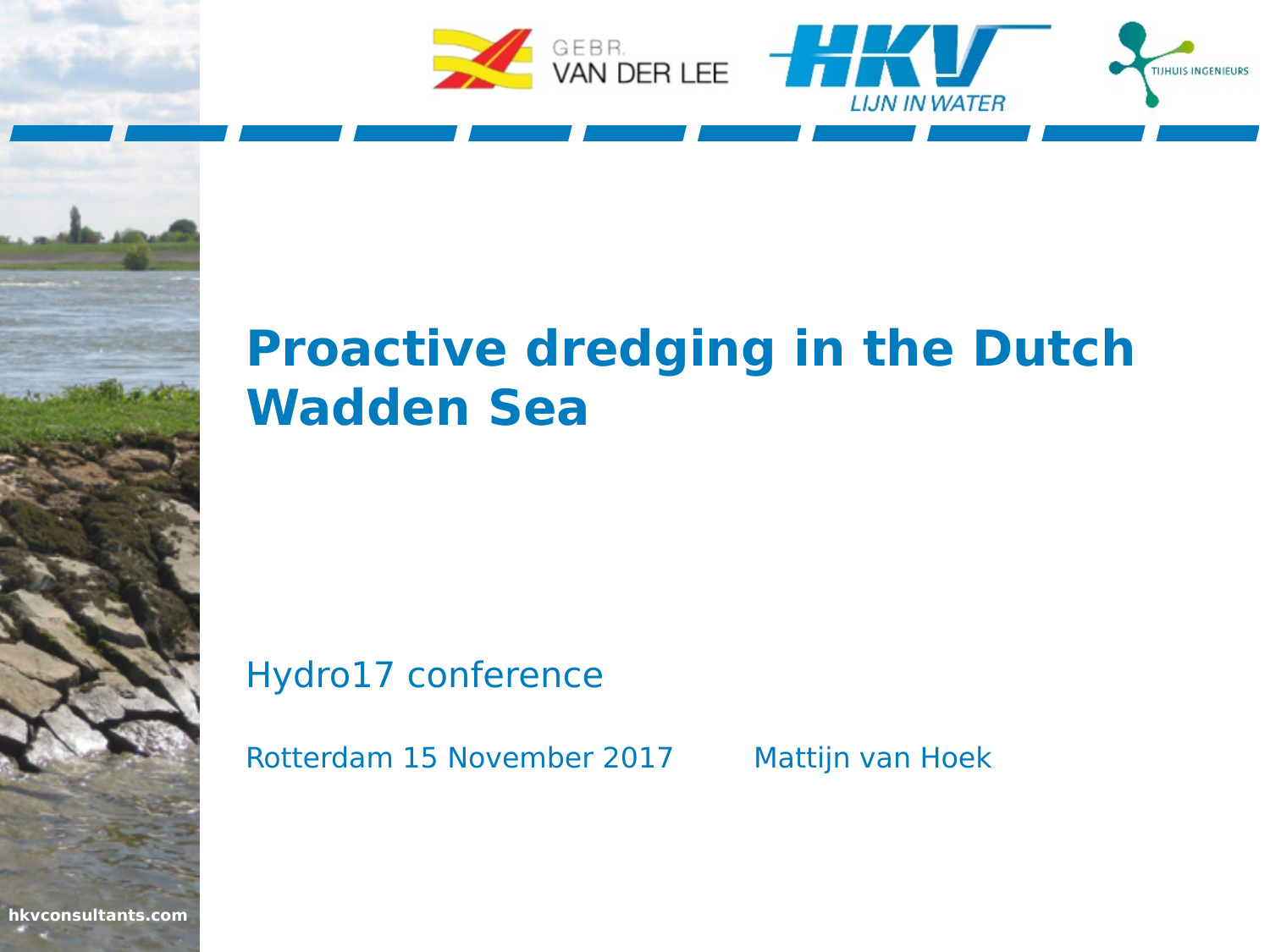

# Proactive dredging in the Dutch Wadden Sea

Hydro17 conference

Rotterdam 15 November 2017	Mattijn van Hoek